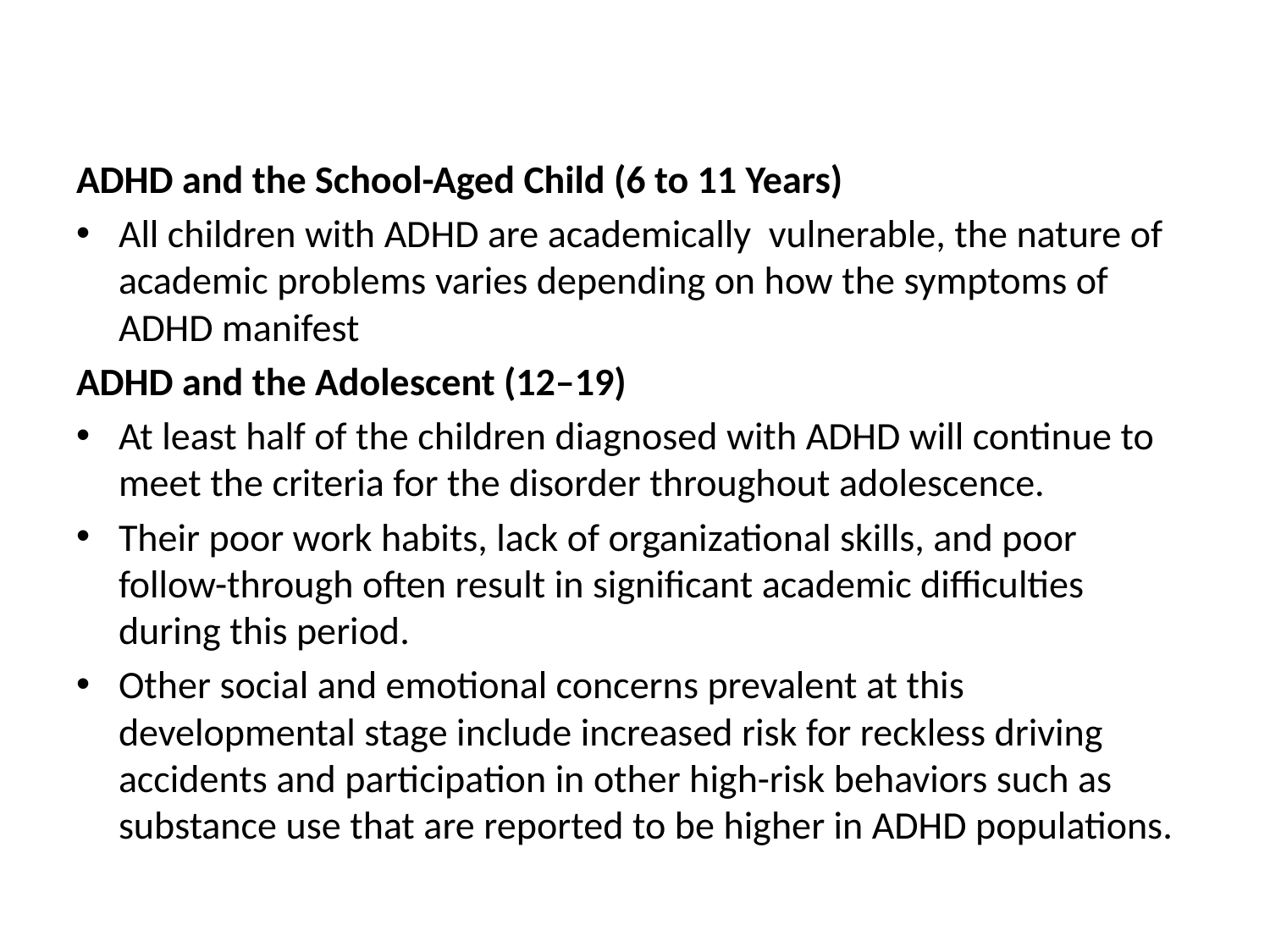

#
ADHD and the School-Aged Child (6 to 11 Years)
All children with ADHD are academically  vulnerable, the nature of academic problems varies depending on how the symptoms of ADHD manifest
ADHD and the Adolescent (12–19)
At least half of the children diagnosed with ADHD will continue to meet the criteria for the disorder throughout adolescence.
Their poor work habits, lack of organizational skills, and poor follow-through often result in significant academic difficulties during this period.
Other social and emotional concerns prevalent at this developmental stage include increased risk for reckless driving accidents and participation in other high-risk behaviors such as substance use that are reported to be higher in ADHD populations.